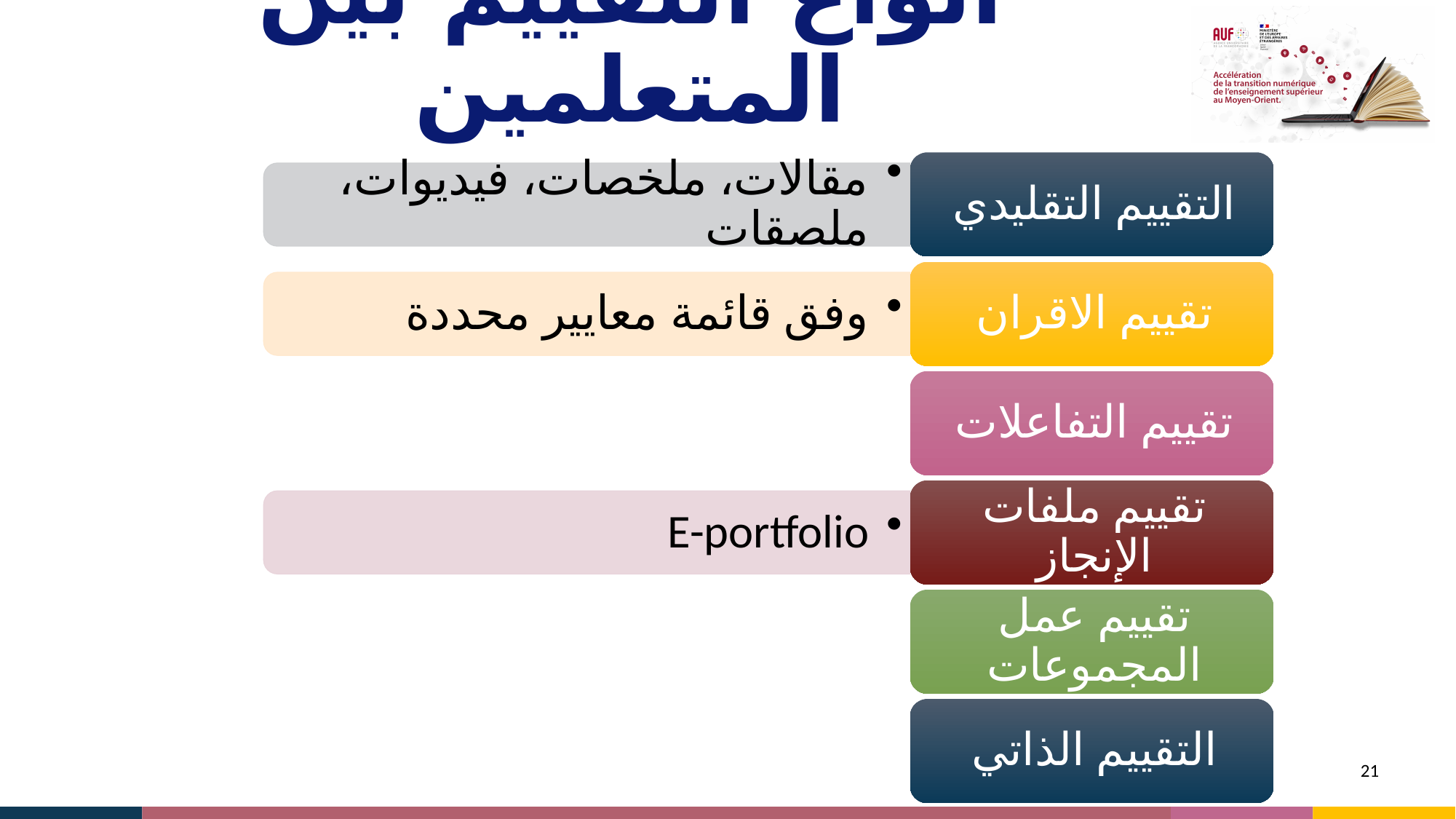

# أنواع التقييم بين المتعلمين
مقالات، ملخصات، فيديوات، ملصقات
التقييم التقليدي
وفق قائمة معايير محددة
تقييم الاقران
تقييم التفاعلات
E-portfolio
تقييم ملفات الإنجاز
تقييم عمل المجموعات
التقييم الذاتي
21